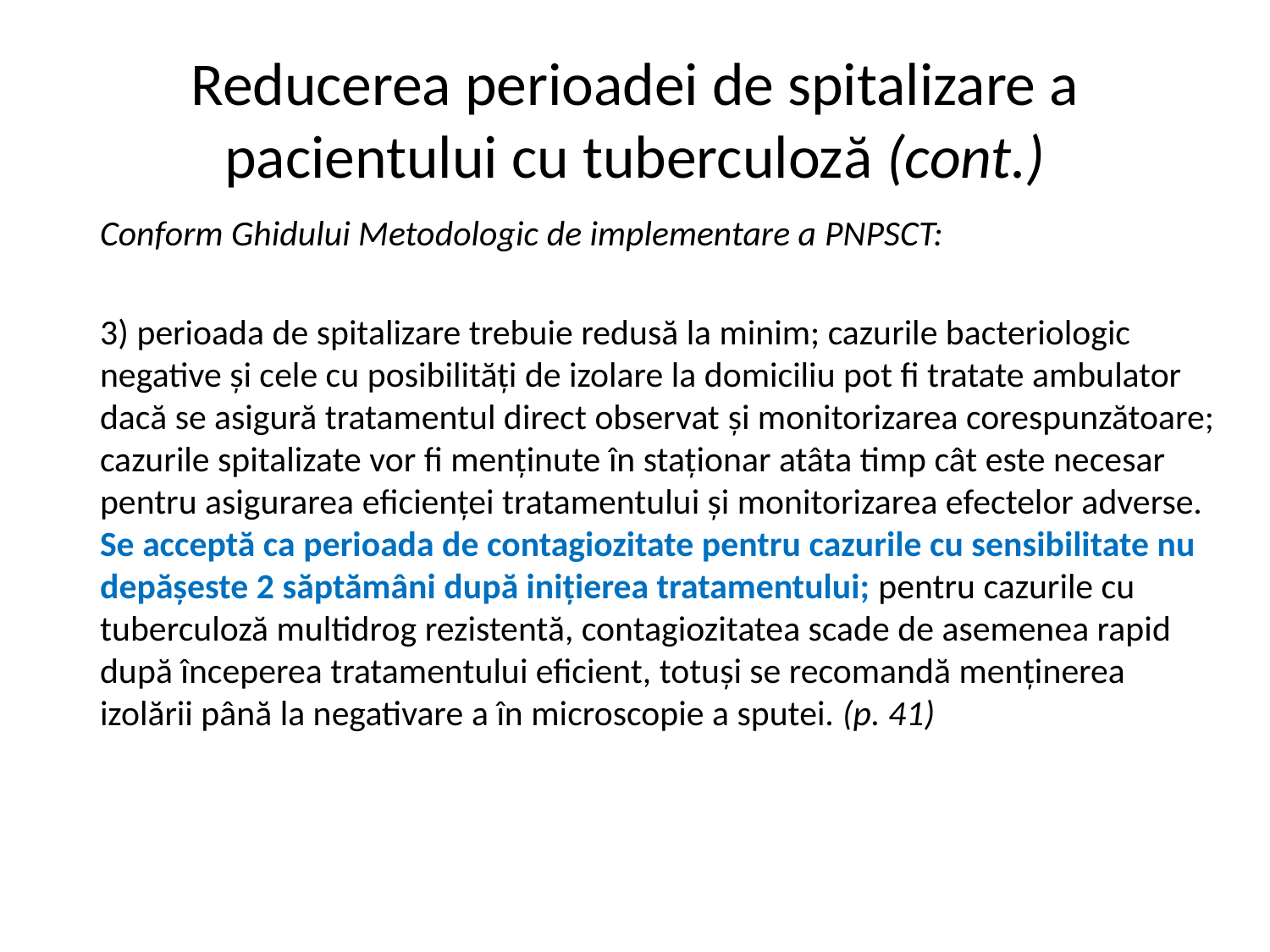

# Reducerea perioadei de spitalizare a pacientului cu tuberculoză (cont.)
Conform Ghidului Metodologic de implementare a PNPSCT:

3) perioada de spitalizare trebuie redusă la minim; cazurile bacteriologic negative și cele cu posibilități de izolare la domiciliu pot fi tratate ambulator dacă se asigură tratamentul direct observat și monitorizarea corespunzătoare; cazurile spitalizate vor fi menținute în staționar atâta timp cât este necesar pentru asigurarea eficienței tratamentului și monitorizarea efectelor adverse. Se acceptă ca perioada de contagiozitate pentru cazurile cu sensibilitate nu depășeste 2 săptămâni după inițierea tratamentului; pentru cazurile cu tuberculoză multidrog rezistentă, contagiozitatea scade de asemenea rapid după începerea tratamentului eficient, totuși se recomandă menținerea izolării până la negativare a în microscopie a sputei. (p. 41)